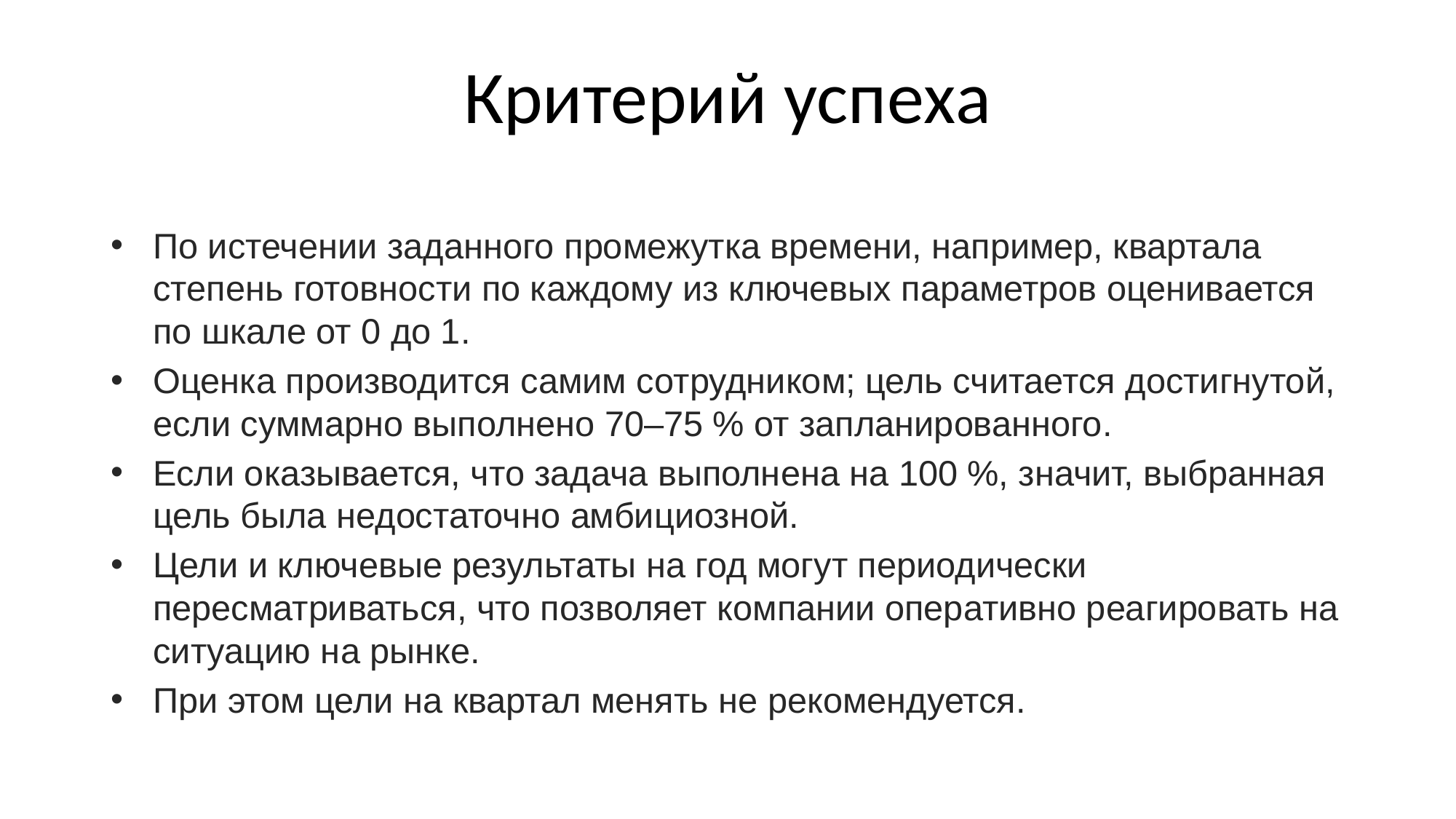

# Критерий успеха
По истечении заданного промежутка времени, например, квартала степень готовности по каждому из ключевых параметров оценивается по шкале от 0 до 1.
Оценка производится самим сотрудником; цель считается достигнутой, если суммарно выполнено 70–75 % от запланированного.
Если оказывается, что задача выполнена на 100 %, значит, выбранная цель была недостаточно амбициозной.
Цели и ключевые результаты на год могут периодически пересматриваться, что позволяет компании оперативно реагировать на ситуацию на рынке.
При этом цели на квартал менять не рекомендуется.